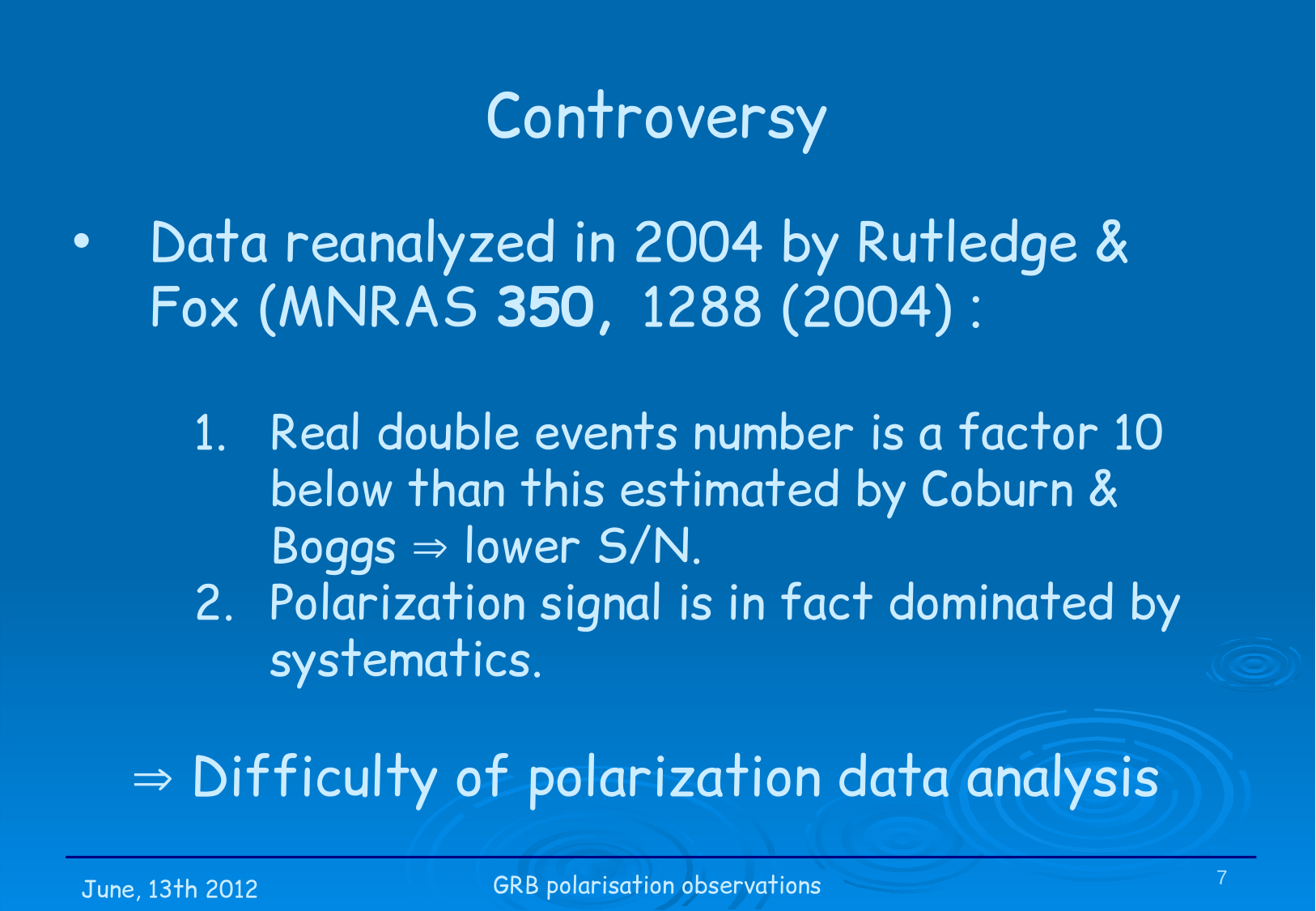

# Controversy
Data reanalyzed in 2004 by Rutledge & Fox (MNRAS 350, 1288 (2004) :

Real double events number is a factor 10 below than this estimated by Coburn & Boggs ⇒ lower S/N.
Polarization signal is in fact dominated by systematics.

⇒ Difficulty of polarization data analysis

GRB polarisation observations
June, 13th 2012